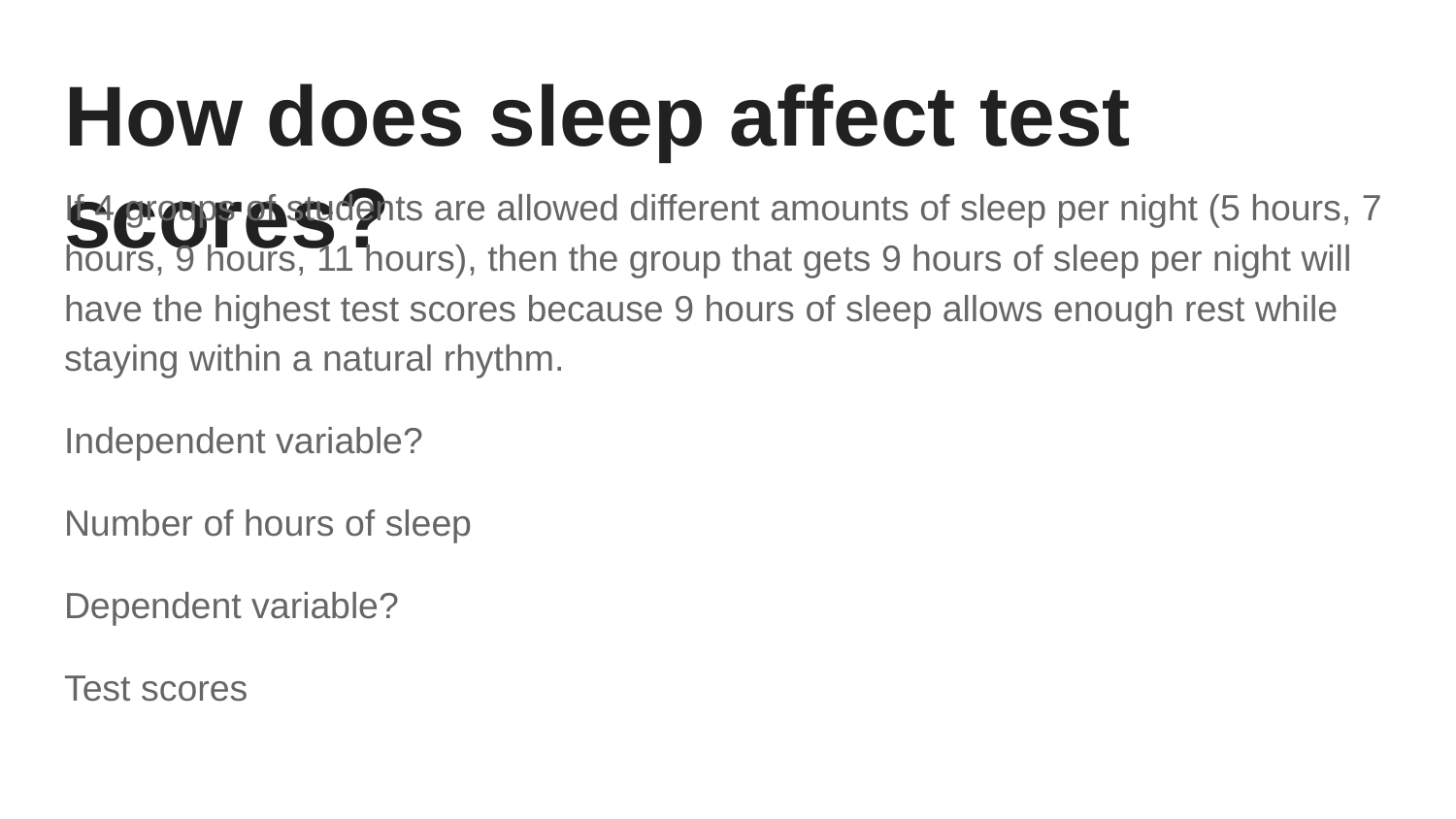

# How does sleep affect test scores?
If 4 groups of students are allowed different amounts of sleep per night (5 hours, 7 hours, 9 hours, 11 hours), then the group that gets 9 hours of sleep per night will have the highest test scores because 9 hours of sleep allows enough rest while staying within a natural rhythm.
Independent variable?
Number of hours of sleep
Dependent variable?
Test scores